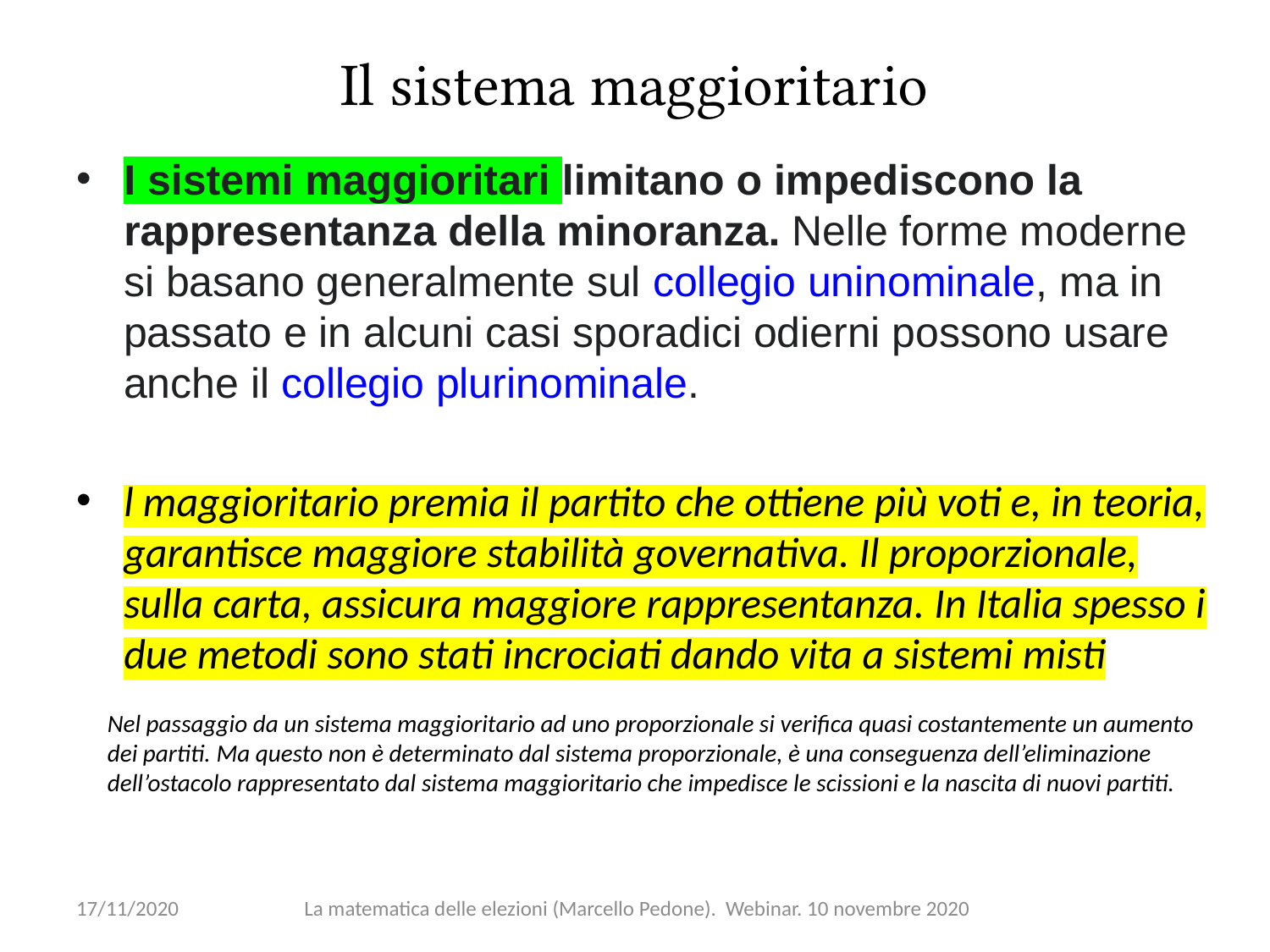

# Il sistema maggioritario
I sistemi maggioritari limitano o impediscono la rappresentanza della minoranza. Nelle forme moderne si basano generalmente sul collegio uninominale, ma in passato e in alcuni casi sporadici odierni possono usare anche il collegio plurinominale.

l maggioritario premia il partito che ottiene più voti e, in teoria, garantisce maggiore stabilità governativa. Il proporzionale, sulla carta, assicura maggiore rappresentanza. In Italia spesso i due metodi sono stati incrociati dando vita a sistemi misti

Nel passaggio da un sistema maggioritario ad uno proporzionale si verifica quasi costantemente un aumento dei partiti. Ma questo non è determinato dal sistema proporzionale, è una conseguenza dell’eliminazione dell’ostacolo rappresentato dal sistema maggioritario che impedisce le scissioni e la nascita di nuovi partiti.
17/11/2020
La matematica delle elezioni (Marcello Pedone).  Webinar. 10 novembre 2020